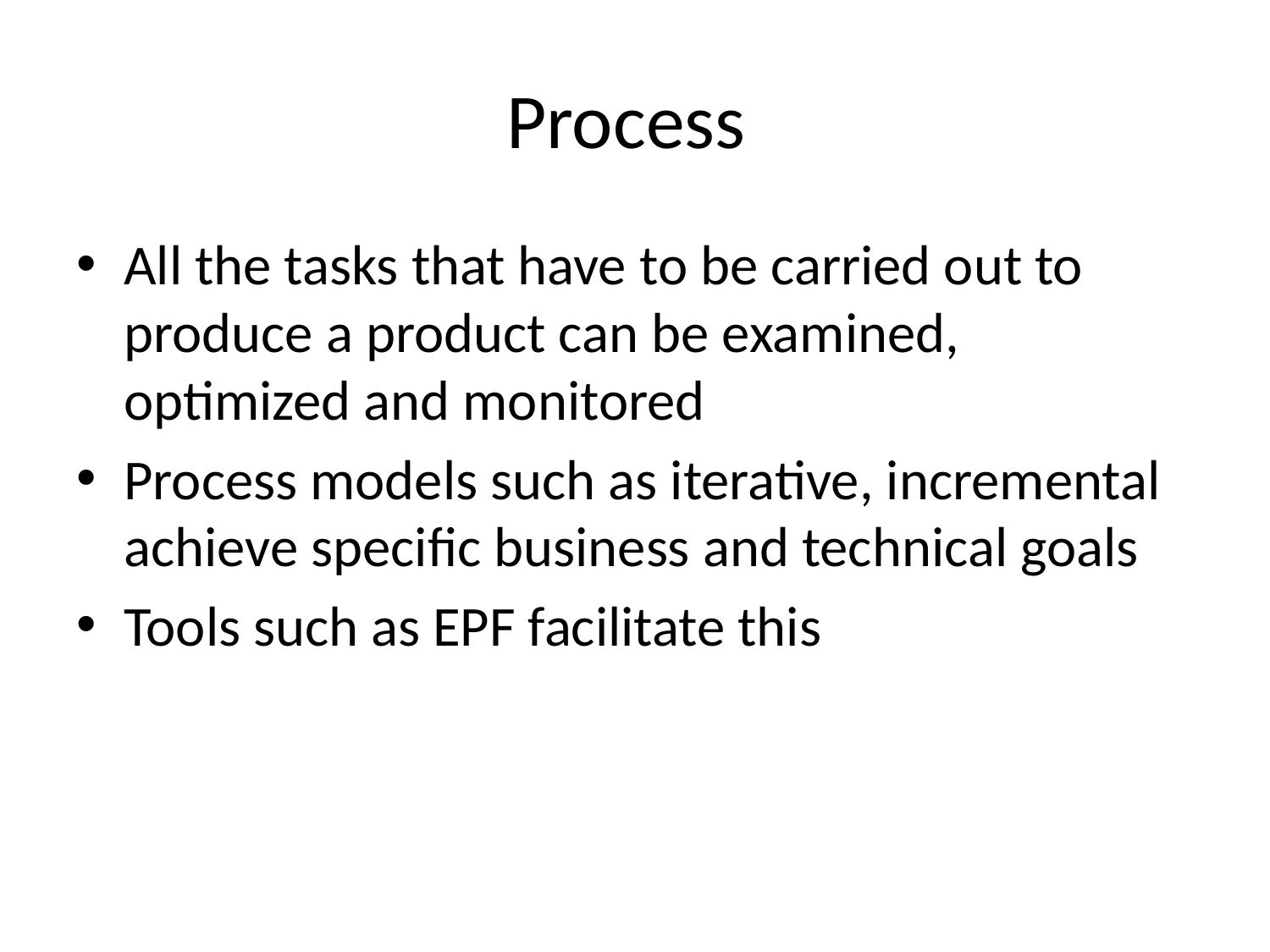

# Process
All the tasks that have to be carried out to produce a product can be examined, optimized and monitored
Process models such as iterative, incremental achieve specific business and technical goals
Tools such as EPF facilitate this